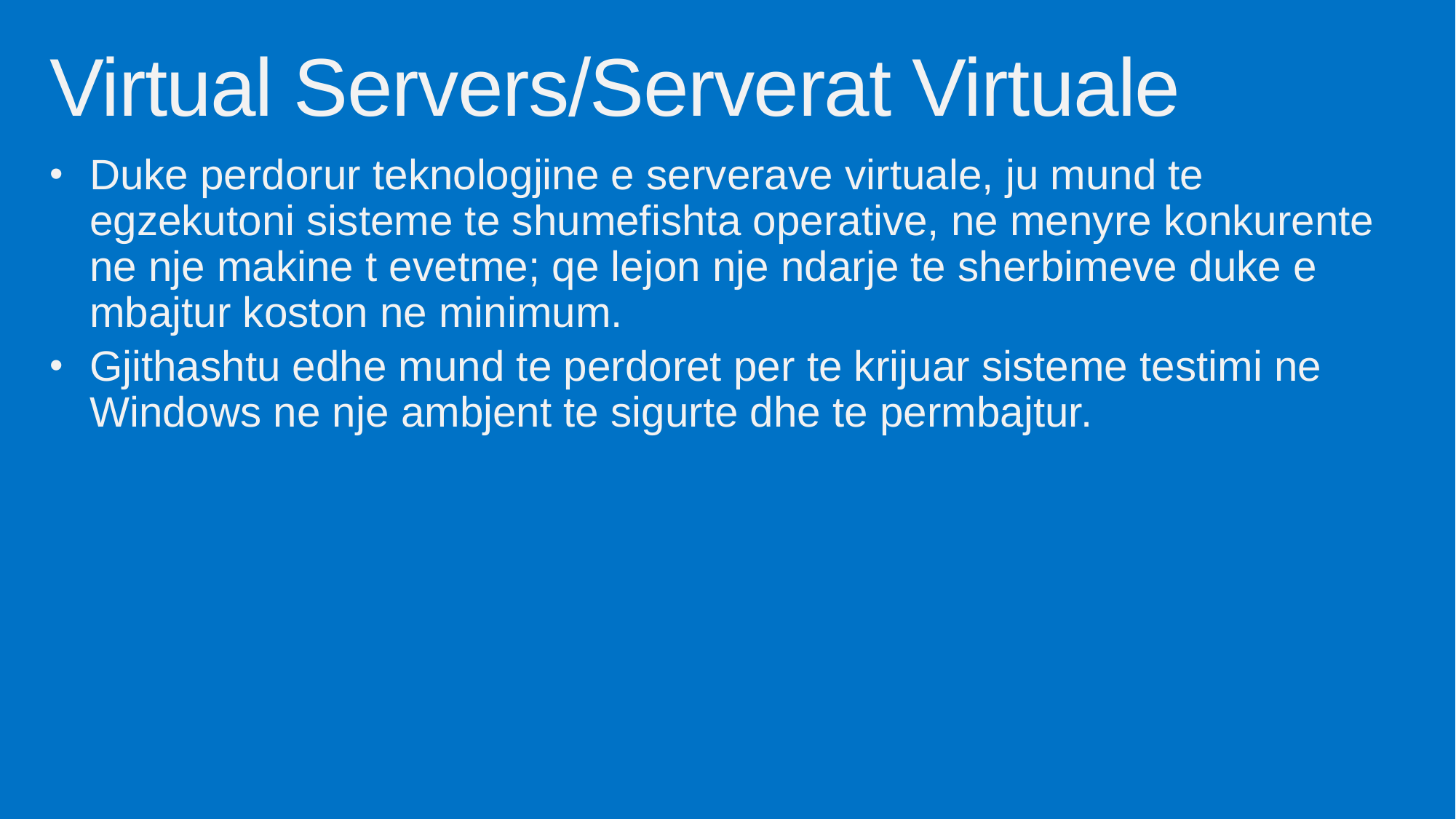

# Virtual Servers/Serverat Virtuale
Duke perdorur teknologjine e serverave virtuale, ju mund te egzekutoni sisteme te shumefishta operative, ne menyre konkurente ne nje makine t evetme; qe lejon nje ndarje te sherbimeve duke e mbajtur koston ne minimum.
Gjithashtu edhe mund te perdoret per te krijuar sisteme testimi ne Windows ne nje ambjent te sigurte dhe te permbajtur.